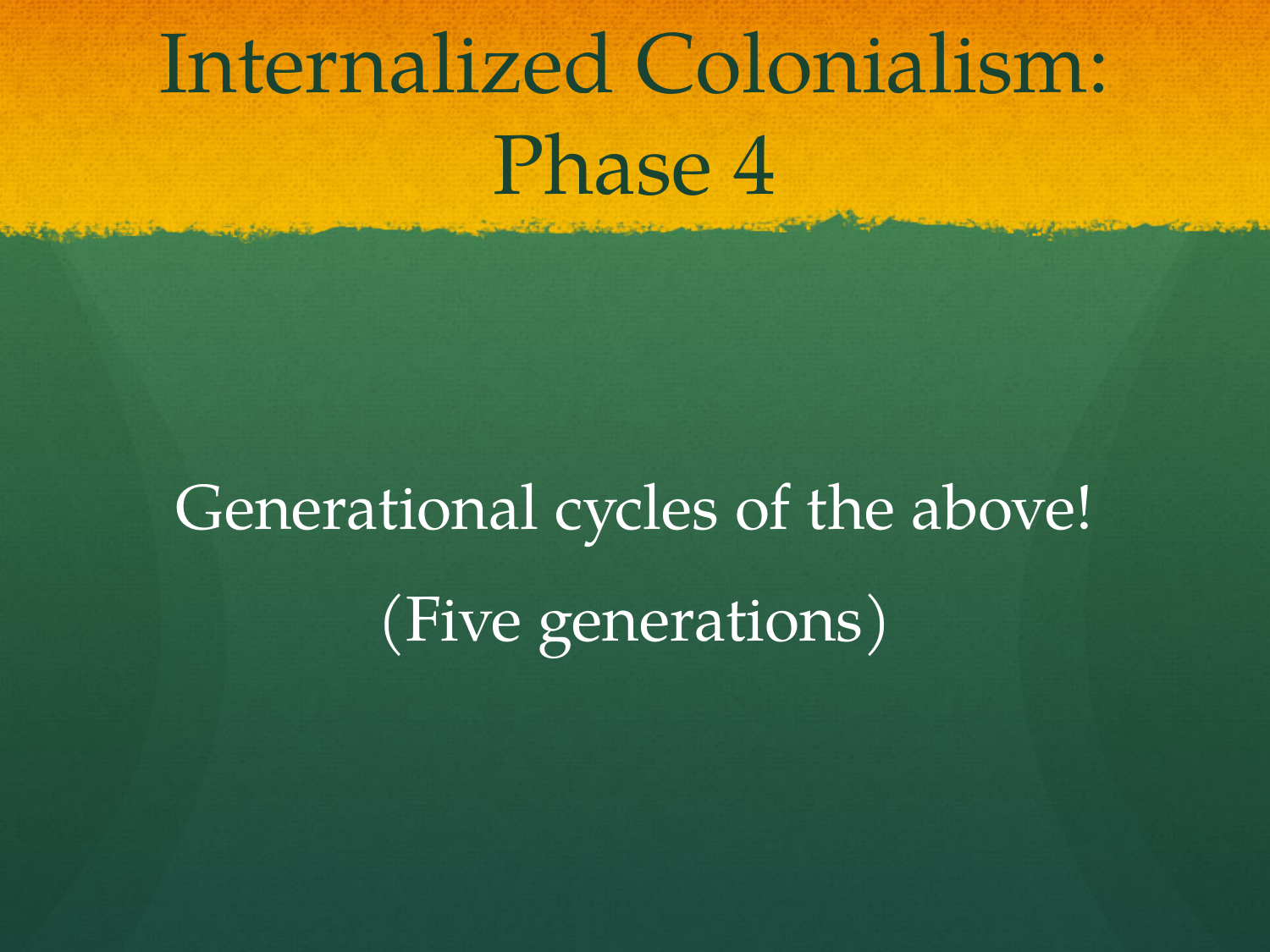

# Internalized Colonialism: Phase 4

Generational cycles of the above!
(Five generations)